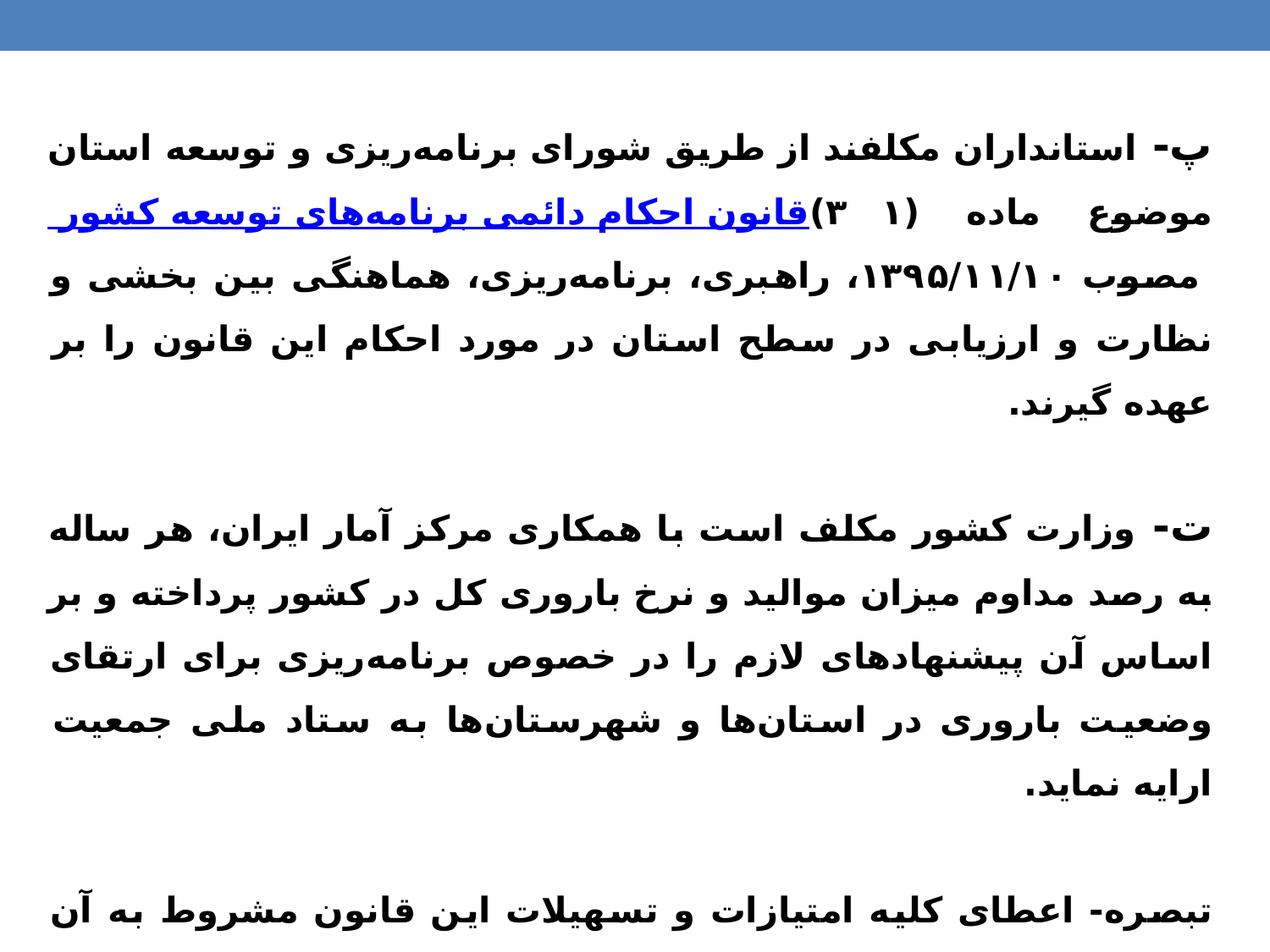

پ- استانداران مکلفند از طریق شورای برنامه‌ریزی و توسعه استان موضوع ماده (۳۱) قانون احکام دائمی برنامه‌های توسعه کشور مصوب ۱۳۹۵/۱۱/۱۰، راهبری، برنامه‌ریزی، هماهنگی بین بخشی و نظارت و ارزیابی در سطح استان در مورد احکام این قانون را بر عهده گیرند.

ت- وزارت کشور مکلف است با همکاری مرکز آمار ایران، هر ساله به رصد مداوم میزان موالید و نرخ باروری کل در کشور پرداخته و بر اساس آن پیشنهادهای لازم را در خصوص برنامه‌ریزی برای ارتقای وضعیت باروری در استان‌ها و شهرستان‌ها به ستاد ملی جمعیت ارایه نماید.

تبصره- اعطای کلیه امتیازات و تسهیلات این قانون مشروط به آن است که نرخ باروری شهرستان محل زادگاه پدر یا فرزند، بالای ۲.۵ نباشد. این محدودیت، شامل امتیازات و تسهیلات مذکور در مواد (۶)، (۷)، (۸)، (۱۷)، (۲۲)، (۲۳)، (۲۶)، (۴۰)، (۴۱)، (۴۳)، (۴۹)، (۶۶) و (۶۸) و همچنین مواردی که در قوانین قبلی پیش‌بینی شده است، نخواهد بود.